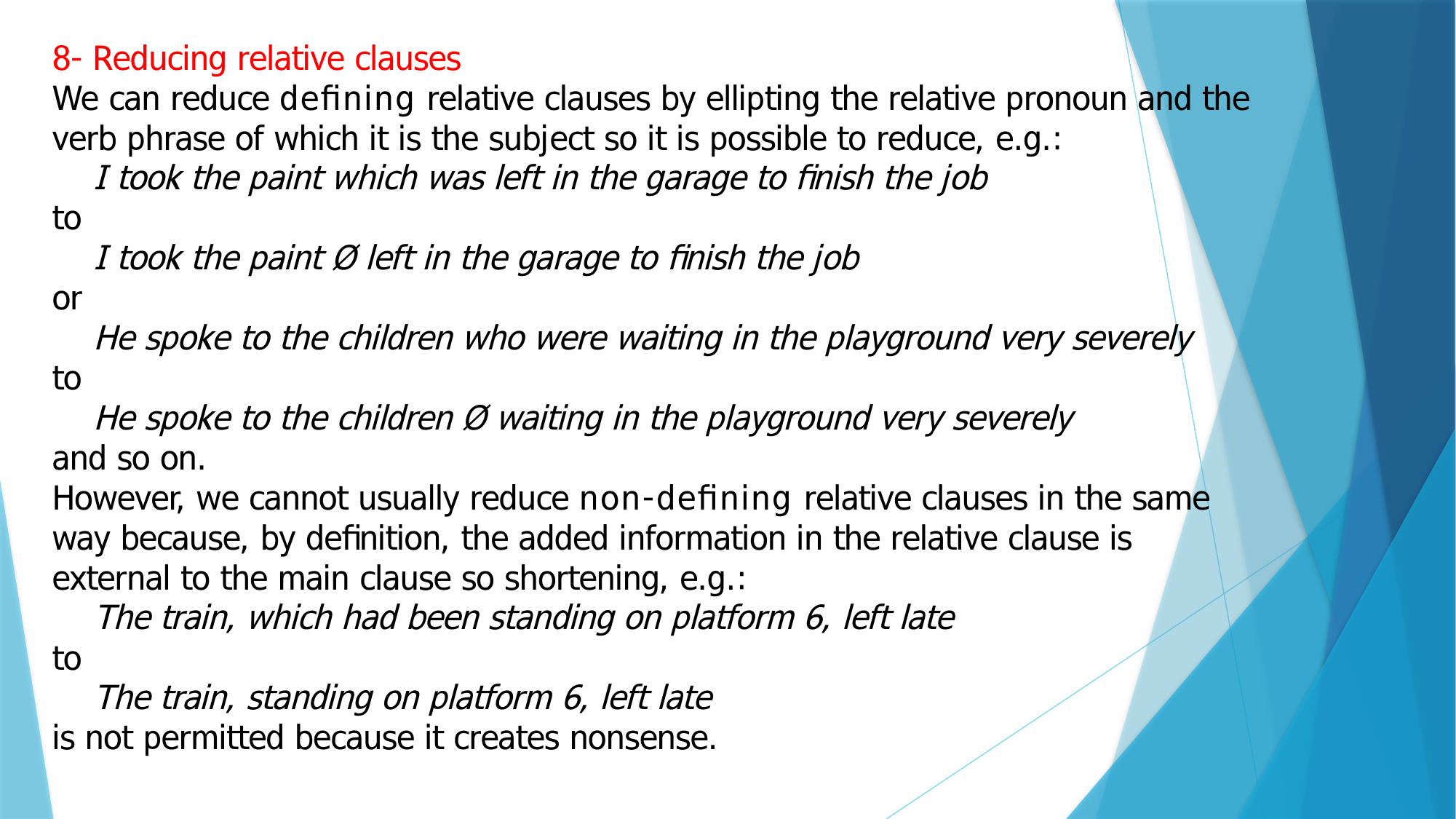

8- Reducing relative clauses
We can reduce defining relative clauses by ellipting the relative pronoun and the verb phrase of which it is the subject so it is possible to reduce, e.g.:
    I took the paint which was left in the garage to finish the job
to
    I took the paint Ø left in the garage to finish the job
or
    He spoke to the children who were waiting in the playground very severely
to
    He spoke to the children Ø waiting in the playground very severely
and so on.
However, we cannot usually reduce non-defining relative clauses in the same way because, by definition, the added information in the relative clause is external to the main clause so shortening, e.g.:
    The train, which had been standing on platform 6, left late
to
    The train, standing on platform 6, left late
is not permitted because it creates nonsense.